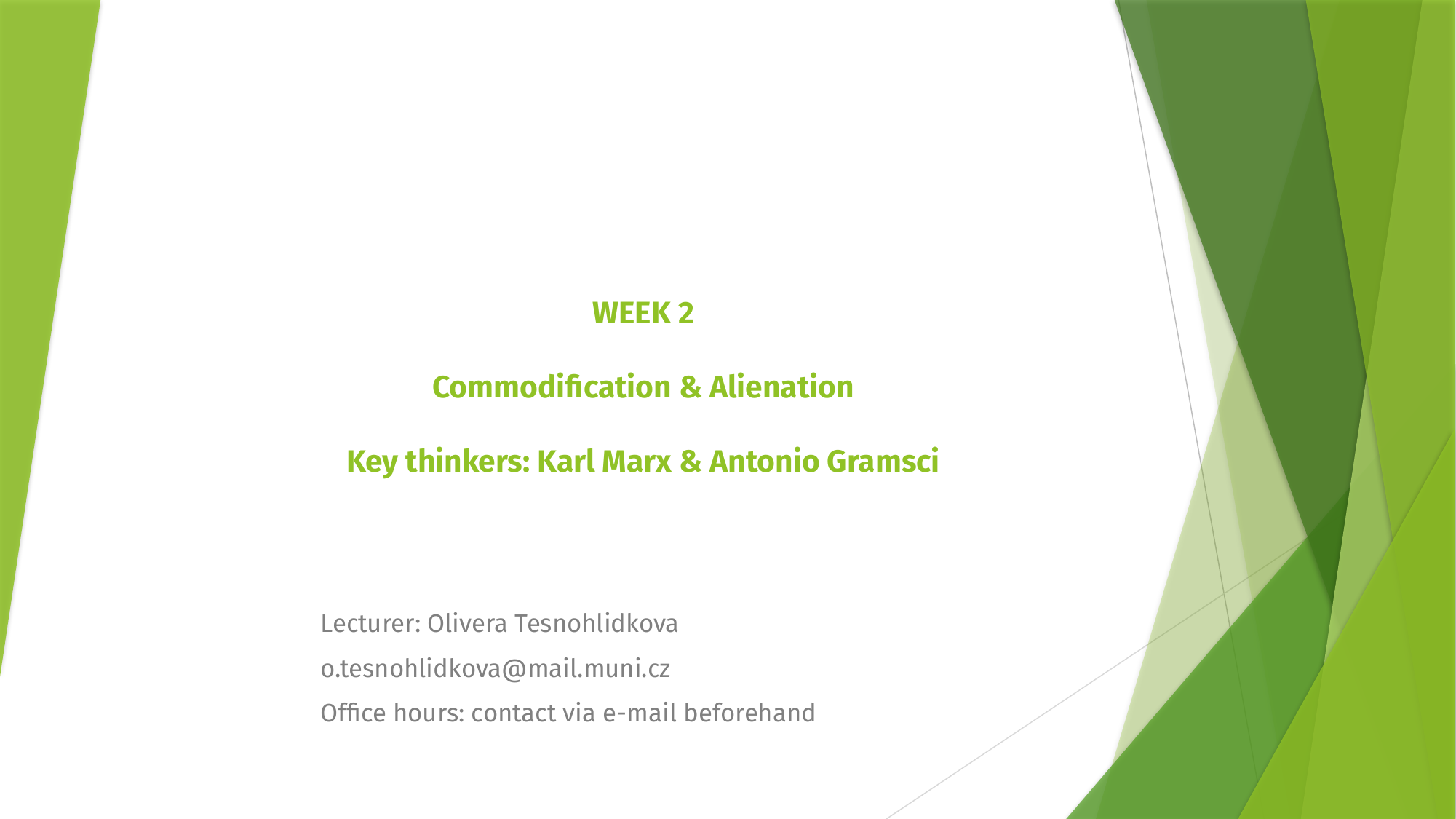

# WEEK 2 Commodification & Alienation Key thinkers: Karl Marx & Antonio Gramsci
					Lecturer: Olivera Tesnohlidkova
					o.tesnohlidkova@mail.muni.cz
					Office hours: contact via e-mail beforehand